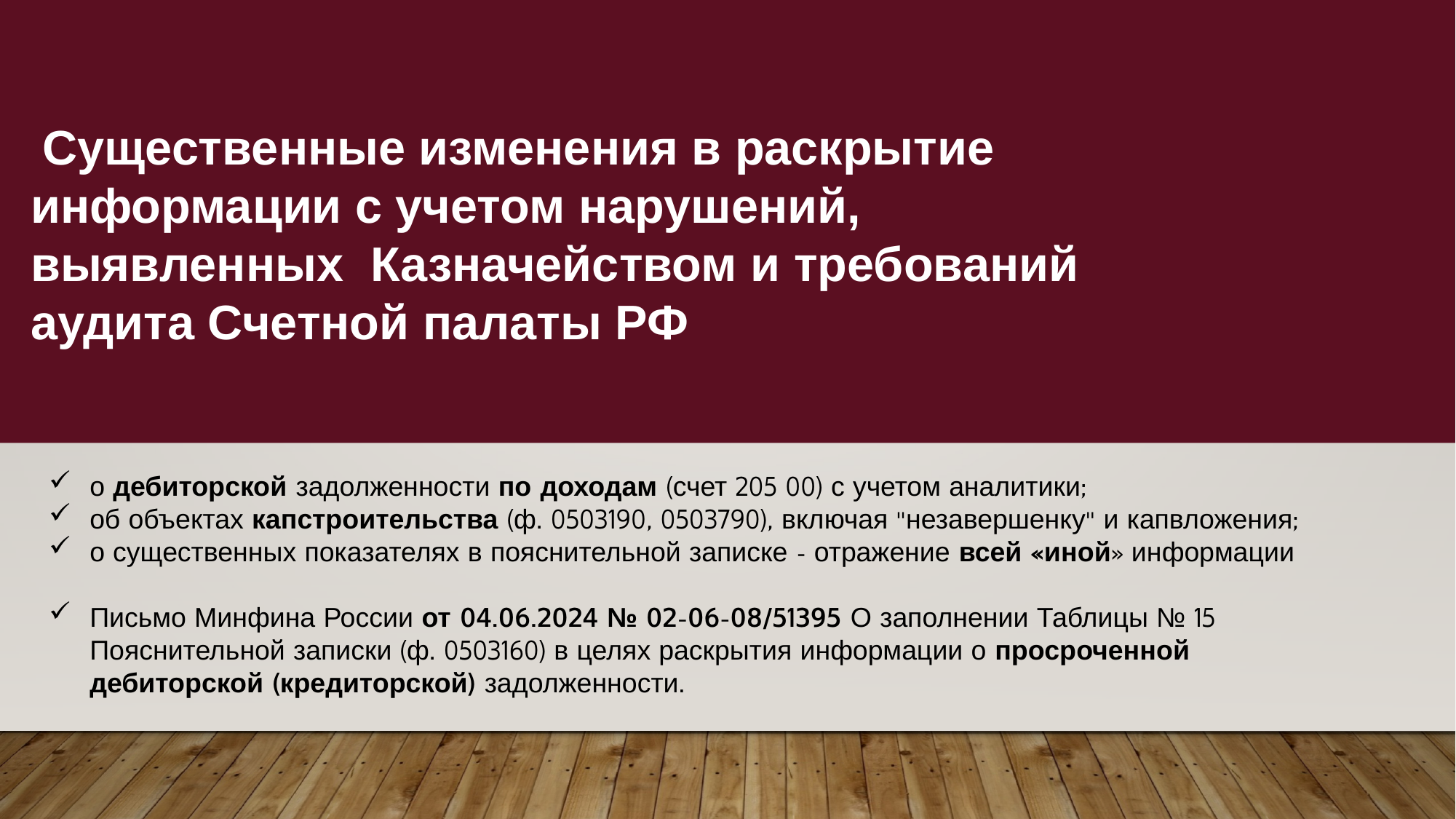

Существенные изменения в раскрытие информации с учетом нарушений, выявленных  Казначейством и требований аудита Счетной палаты РФ

о дебиторской задолженности по доходам (счет 205 00) с учетом аналитики;
об объектах капстроительства (ф. 0503190, 0503790), включая "незавершенку" и капвложения;
о существенных показателях в пояснительной записке - отражение всей «иной» информации

Письмо Минфина России от 04.06.2024 № 02-06-08/51395 О заполнении Таблицы № 15 Пояснительной записки (ф. 0503160) в целях раскрытия информации о просроченной дебиторской (кредиторской) задолженности.